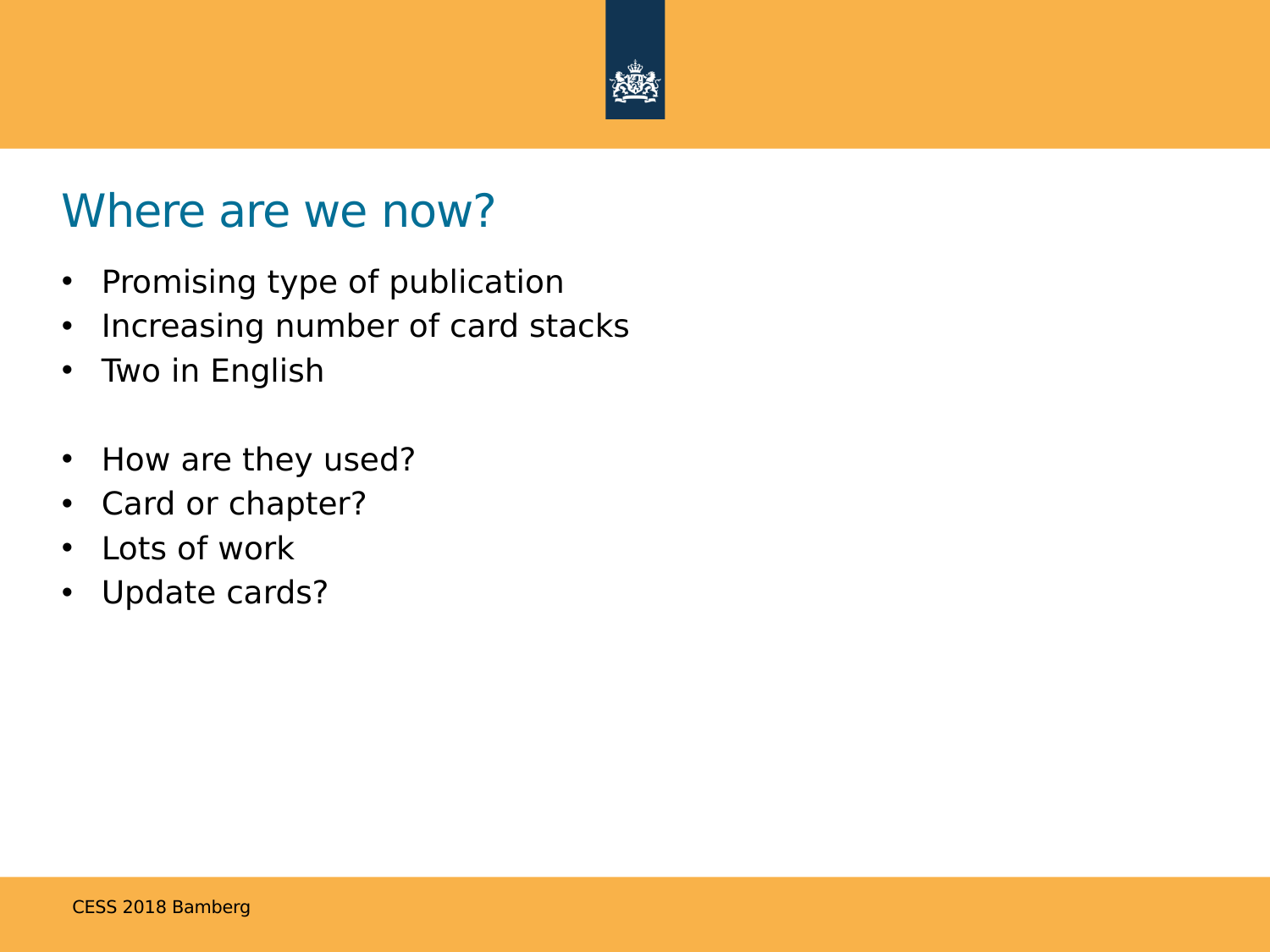

# Where are we now?
Promising type of publication
Increasing number of card stacks
Two in English

How are they used?
Card or chapter?
Lots of work
Update cards?

CESS 2018 Bamberg